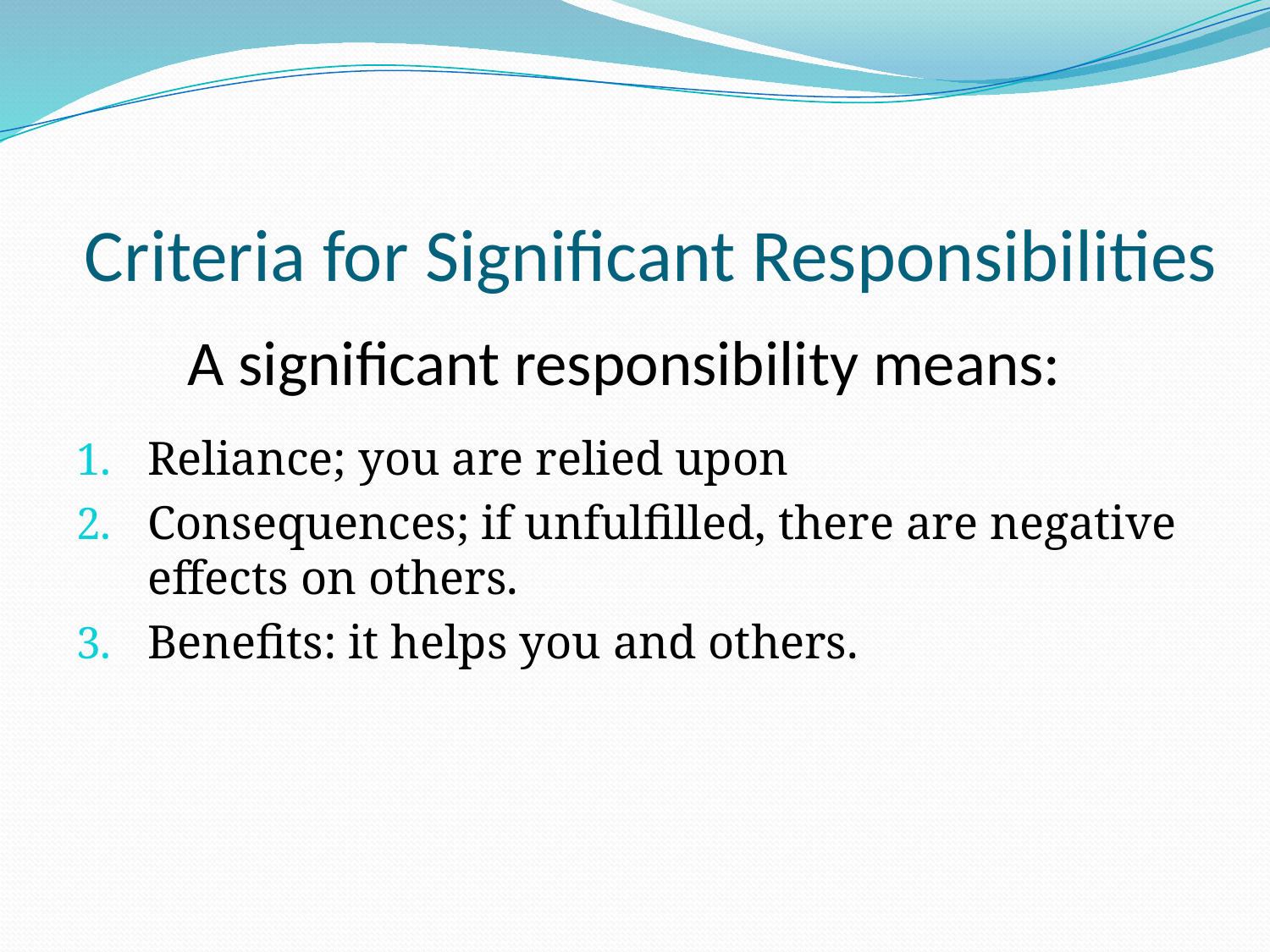

# Criteria for Significant Responsibilities
A significant responsibility means:
Reliance; you are relied upon
Consequences; if unfulfilled, there are negative effects on others.
Benefits: it helps you and others.